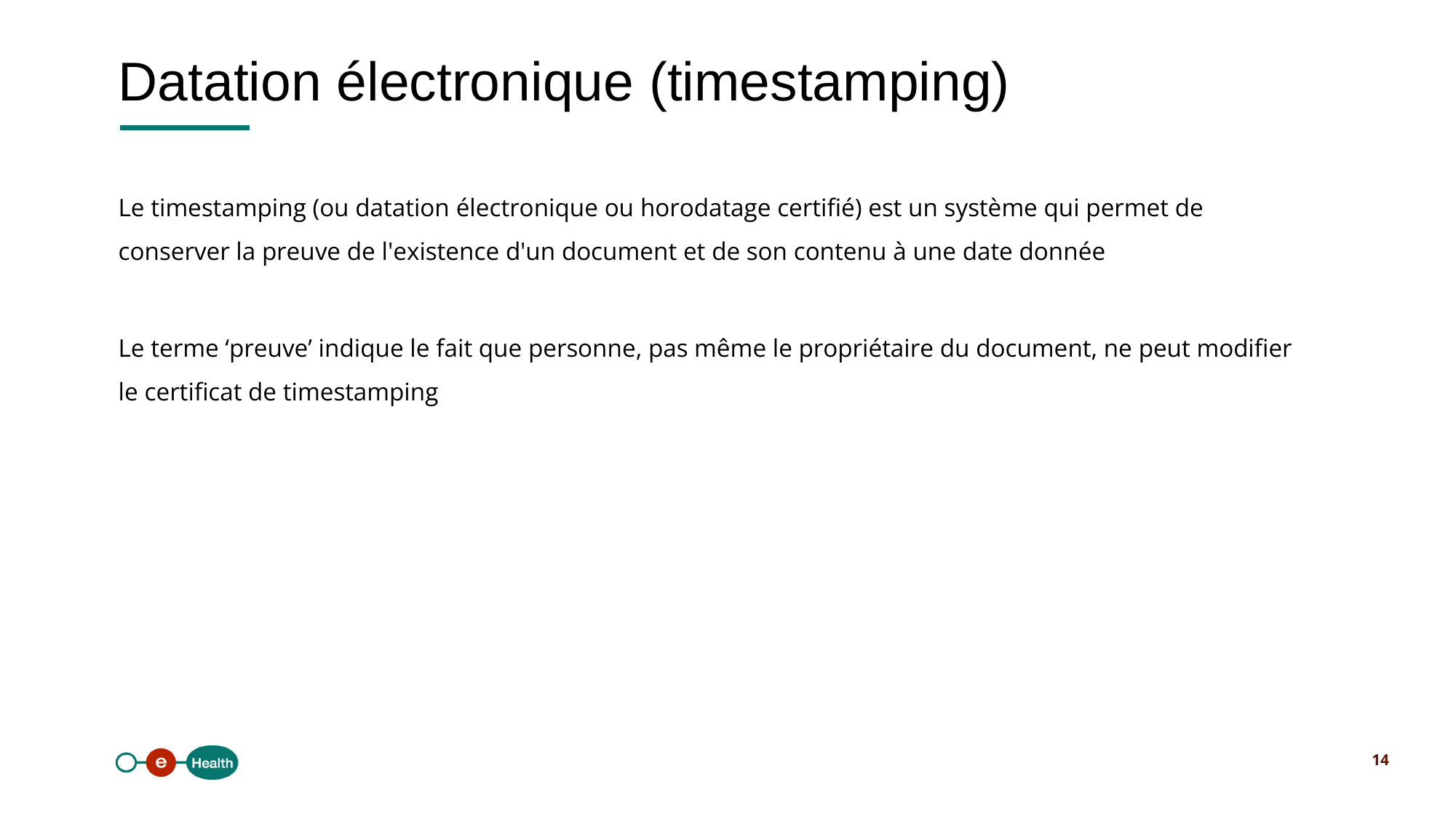

Datation électronique (timestamping)

Le timestamping (ou datation électronique ou horodatage certifié) est un système qui permet de conserver la preuve de l'existence d'un document et de son contenu à une date donnée

Le terme ‘preuve’ indique le fait que personne, pas même le propriétaire du document, ne peut modifier le certificat de timestamping

14